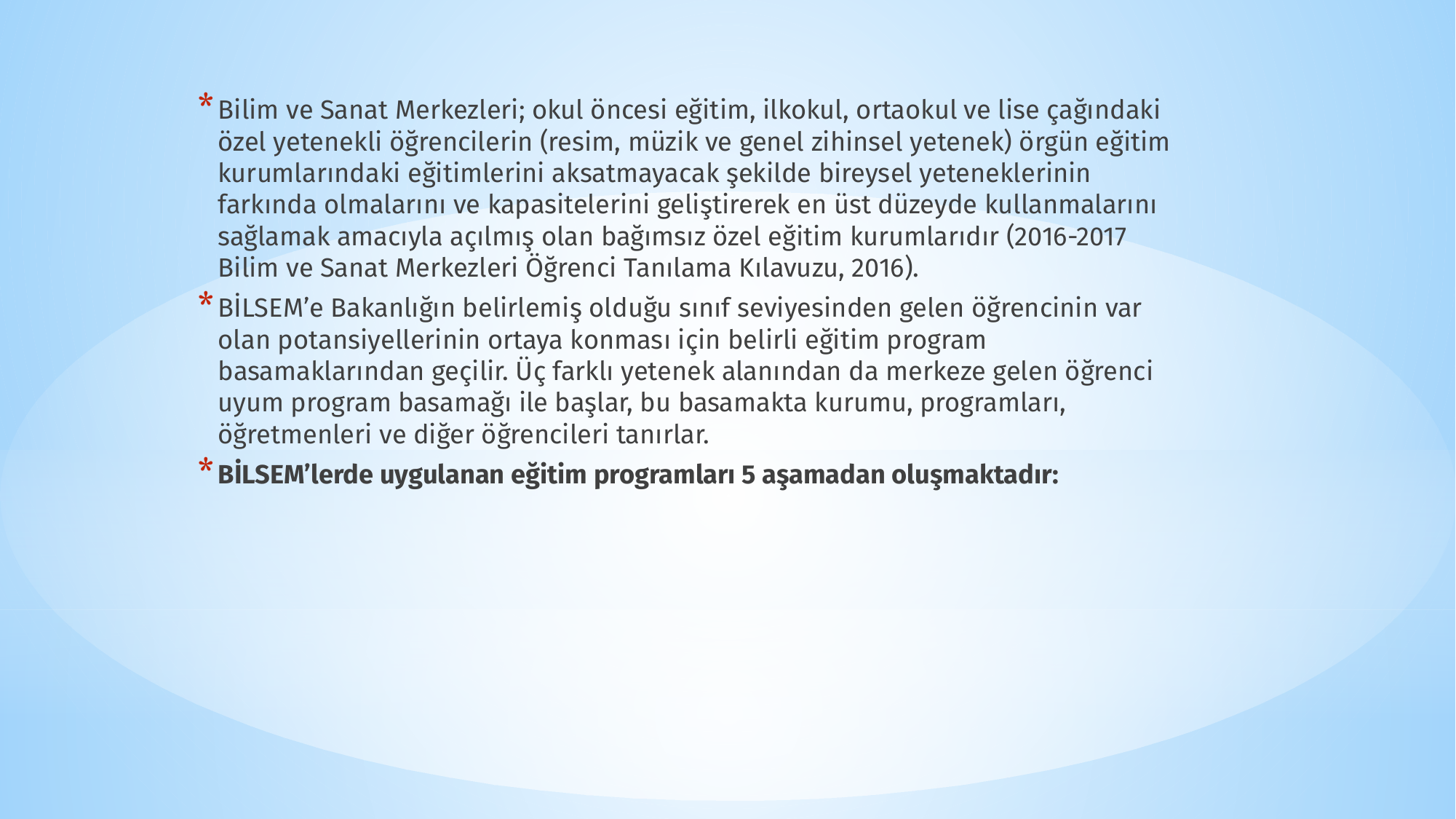

Bilim ve Sanat Merkezleri; okul öncesi eğitim, ilkokul, ortaokul ve lise çağındaki özel yetenekli öğrencilerin (resim, müzik ve genel zihinsel yetenek) örgün eğitim kurumlarındaki eğitimlerini aksatmayacak şekilde bireysel yeteneklerinin farkında olmalarını ve kapasitelerini geliştirerek en üst düzeyde kullanmalarını sağlamak amacıyla açılmış olan bağımsız özel eğitim kurumlarıdır (2016-2017 Bilim ve Sanat Merkezleri Öğrenci Tanılama Kılavuzu, 2016).
BİLSEM’e Bakanlığın belirlemiş olduğu sınıf seviyesinden gelen öğrencinin var olan potansiyellerinin ortaya konması için belirli eğitim program basamaklarından geçilir. Üç farklı yetenek alanından da merkeze gelen öğrenci uyum program basamağı ile başlar, bu basamakta kurumu, programları, öğretmenleri ve diğer öğrencileri tanırlar.
BİLSEM’lerde uygulanan eğitim programları 5 aşamadan oluşmaktadır: